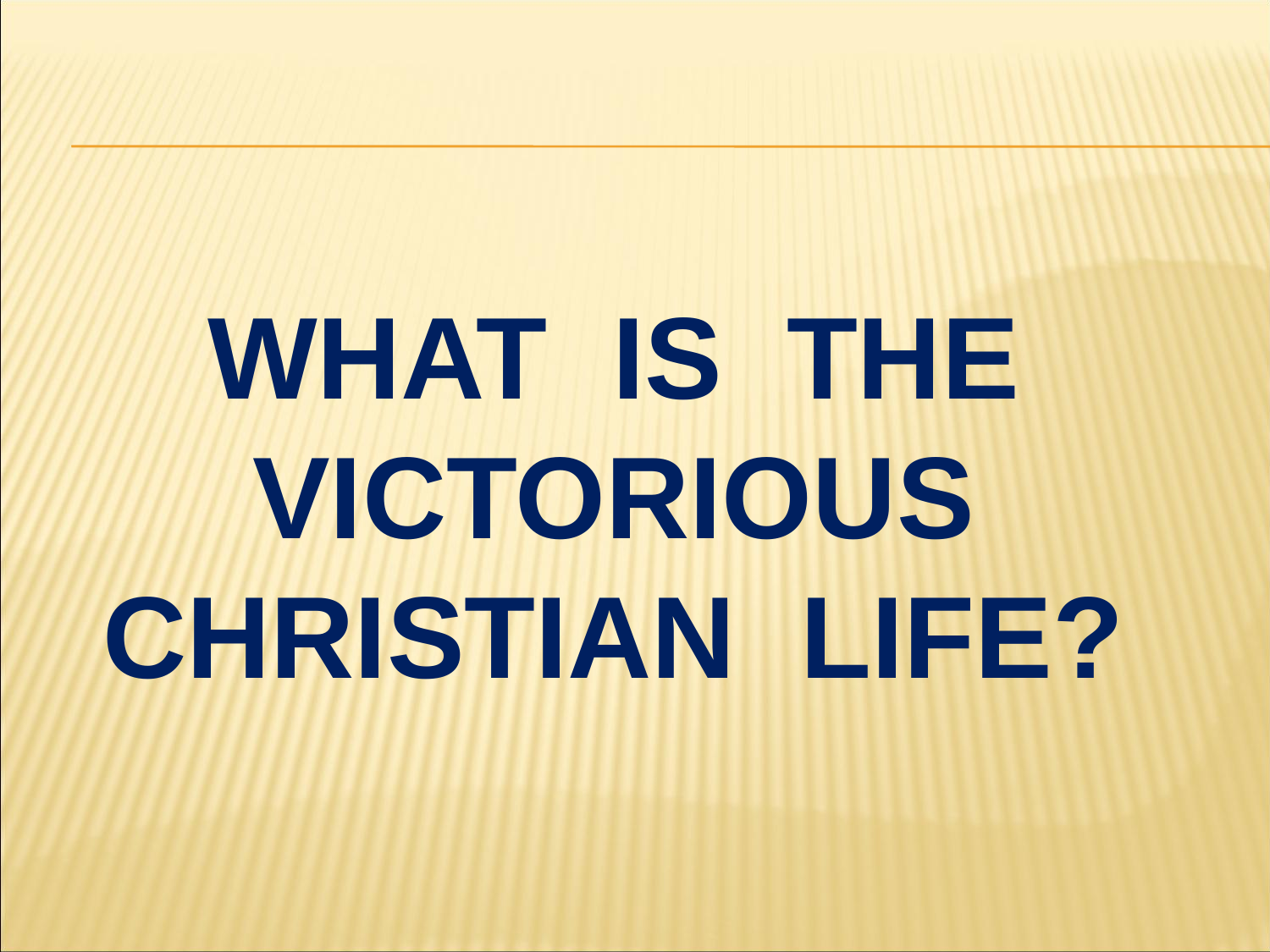

# what  is  the victorious christian  life?